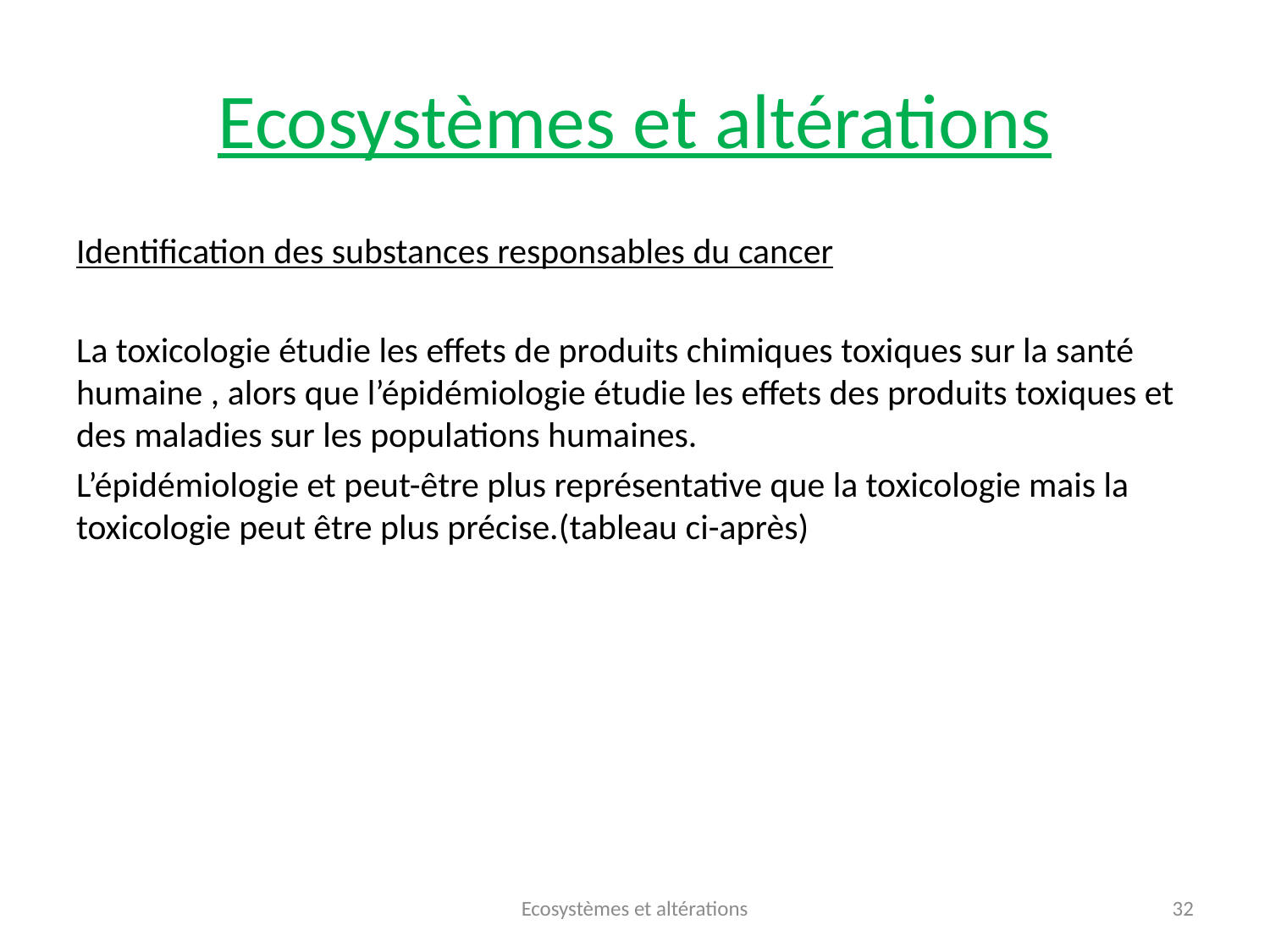

# Ecosystèmes et altérations
Identification des substances responsables du cancer

La toxicologie étudie les effets de produits chimiques toxiques sur la santé humaine , alors que l’épidémiologie étudie les effets des produits toxiques et des maladies sur les populations humaines.
L’épidémiologie et peut-être plus représentative que la toxicologie mais la toxicologie peut être plus précise.(tableau ci-après)
Ecosystèmes et altérations
32